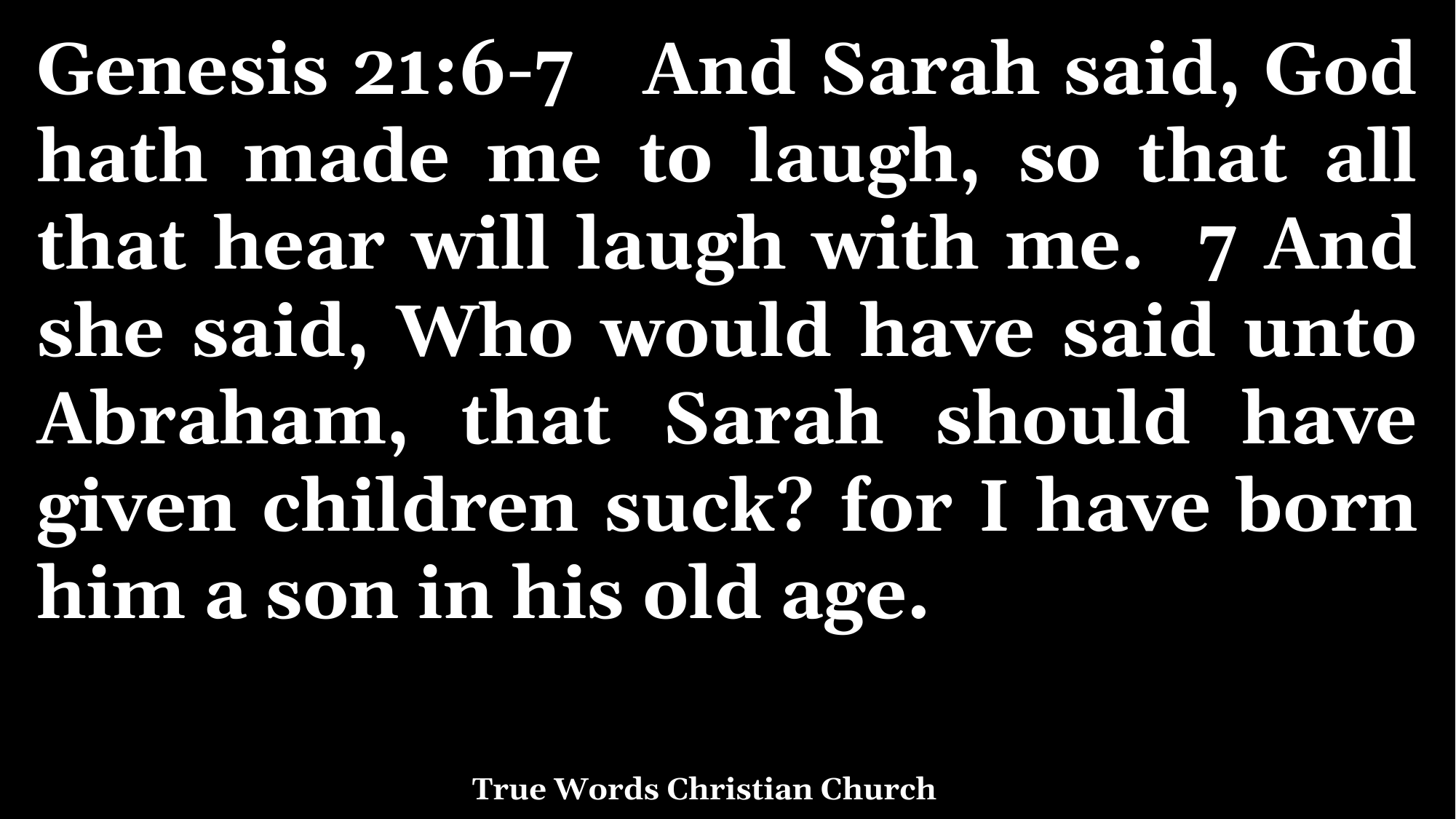

Genesis 21:6-7   And Sarah said, God hath made me to laugh, so that all that hear will laugh with me.  7 And she said, Who would have said unto Abraham, that Sarah should have given children suck? for I have born him a son in his old age.
True Words Christian Church